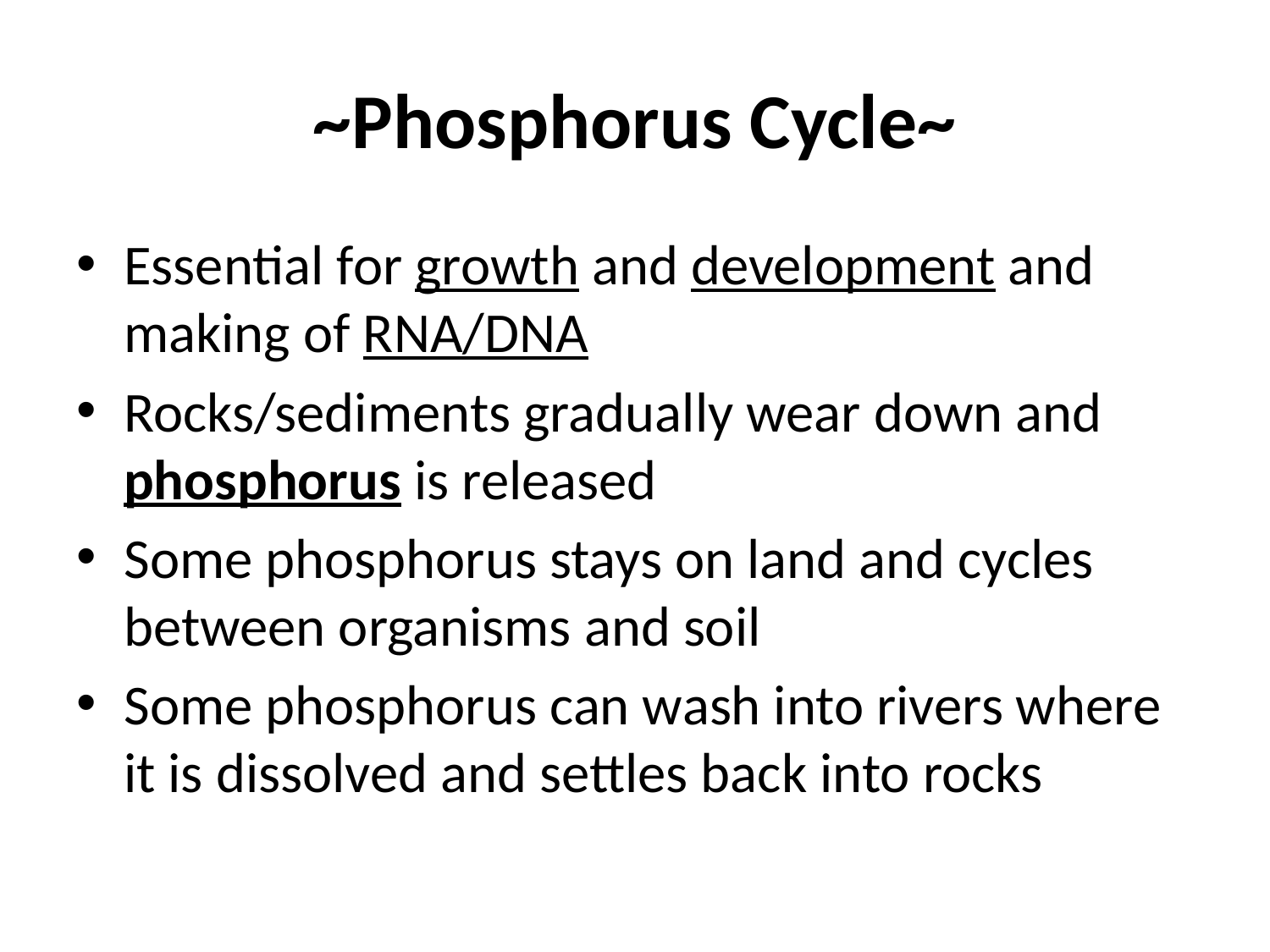

# ~Phosphorus Cycle~
Essential for growth and development and making of RNA/DNA
Rocks/sediments gradually wear down and phosphorus is released
Some phosphorus stays on land and cycles between organisms and soil
Some phosphorus can wash into rivers where it is dissolved and settles back into rocks